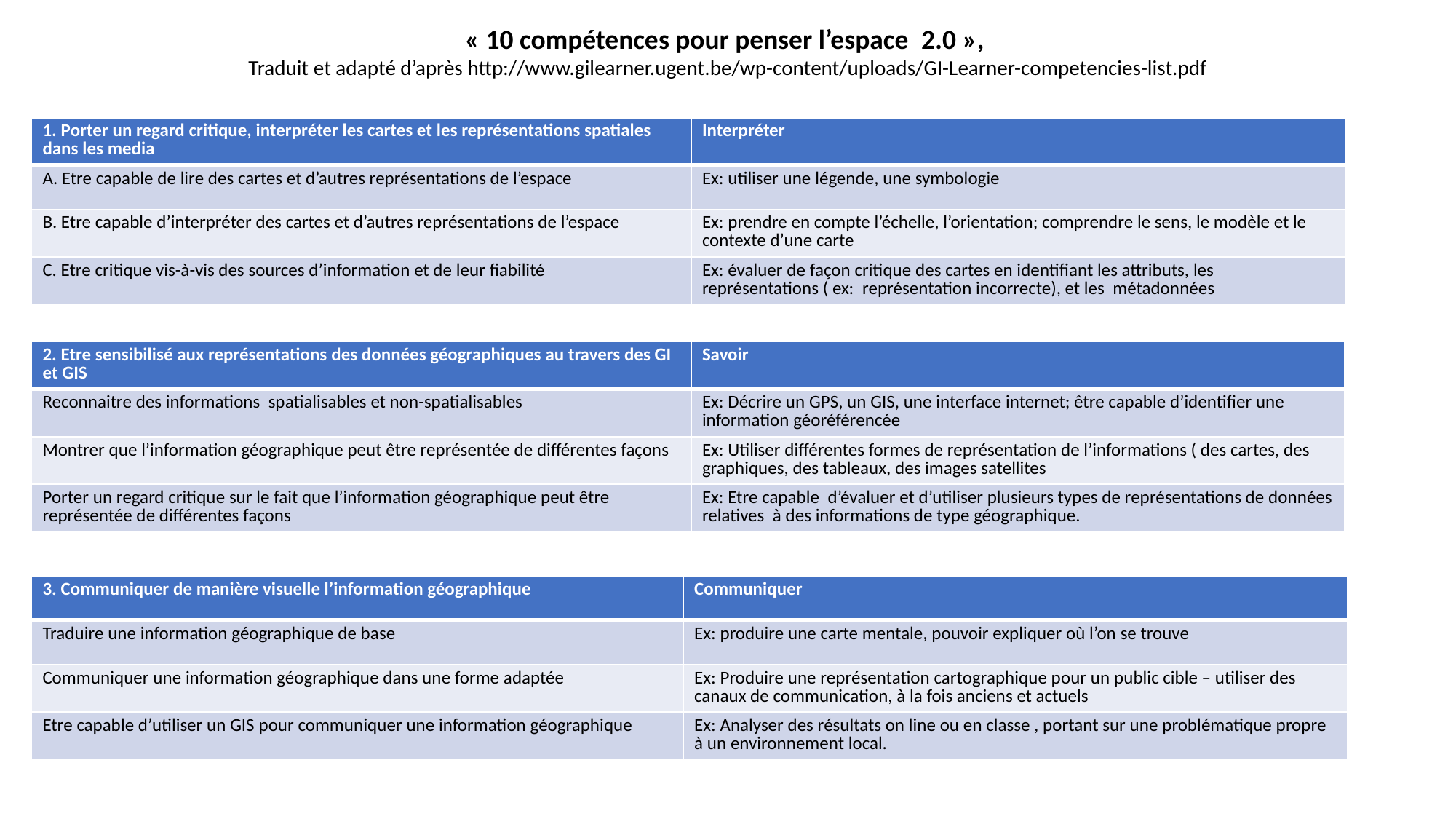

« 10 compétences pour penser l’espace  2.0 »,
Traduit et adapté d’après http://www.gilearner.ugent.be/wp-content/uploads/GI-Learner-competencies-list.pdf
| 1. Porter un regard critique, interpréter les cartes et les représentations spatiales dans les media | Interpréter |
| --- | --- |
| A. Etre capable de lire des cartes et d’autres représentations de l’espace | Ex: utiliser une légende, une symbologie |
| B. Etre capable d’interpréter des cartes et d’autres représentations de l’espace | Ex: prendre en compte l’échelle, l’orientation; comprendre le sens, le modèle et le contexte d’une carte |
| C. Etre critique vis-à-vis des sources d’information et de leur fiabilité | Ex: évaluer de façon critique des cartes en identifiant les attributs, les représentations ( ex: représentation incorrecte), et les métadonnées |
| 2. Etre sensibilisé aux représentations des données géographiques au travers des GI et GIS | Savoir |
| --- | --- |
| Reconnaitre des informations spatialisables et non-spatialisables | Ex: Décrire un GPS, un GIS, une interface internet; être capable d’identifier une information géoréférencée |
| Montrer que l’information géographique peut être représentée de différentes façons | Ex: Utiliser différentes formes de représentation de l’informations ( des cartes, des graphiques, des tableaux, des images satellites |
| Porter un regard critique sur le fait que l’information géographique peut être représentée de différentes façons | Ex: Etre capable d’évaluer et d’utiliser plusieurs types de représentations de données relatives à des informations de type géographique. |
| 3. Communiquer de manière visuelle l’information géographique | Communiquer |
| --- | --- |
| Traduire une information géographique de base | Ex: produire une carte mentale, pouvoir expliquer où l’on se trouve |
| Communiquer une information géographique dans une forme adaptée | Ex: Produire une représentation cartographique pour un public cible – utiliser des canaux de communication, à la fois anciens et actuels |
| Etre capable d’utiliser un GIS pour communiquer une information géographique | Ex: Analyser des résultats on line ou en classe , portant sur une problématique propre à un environnement local. |